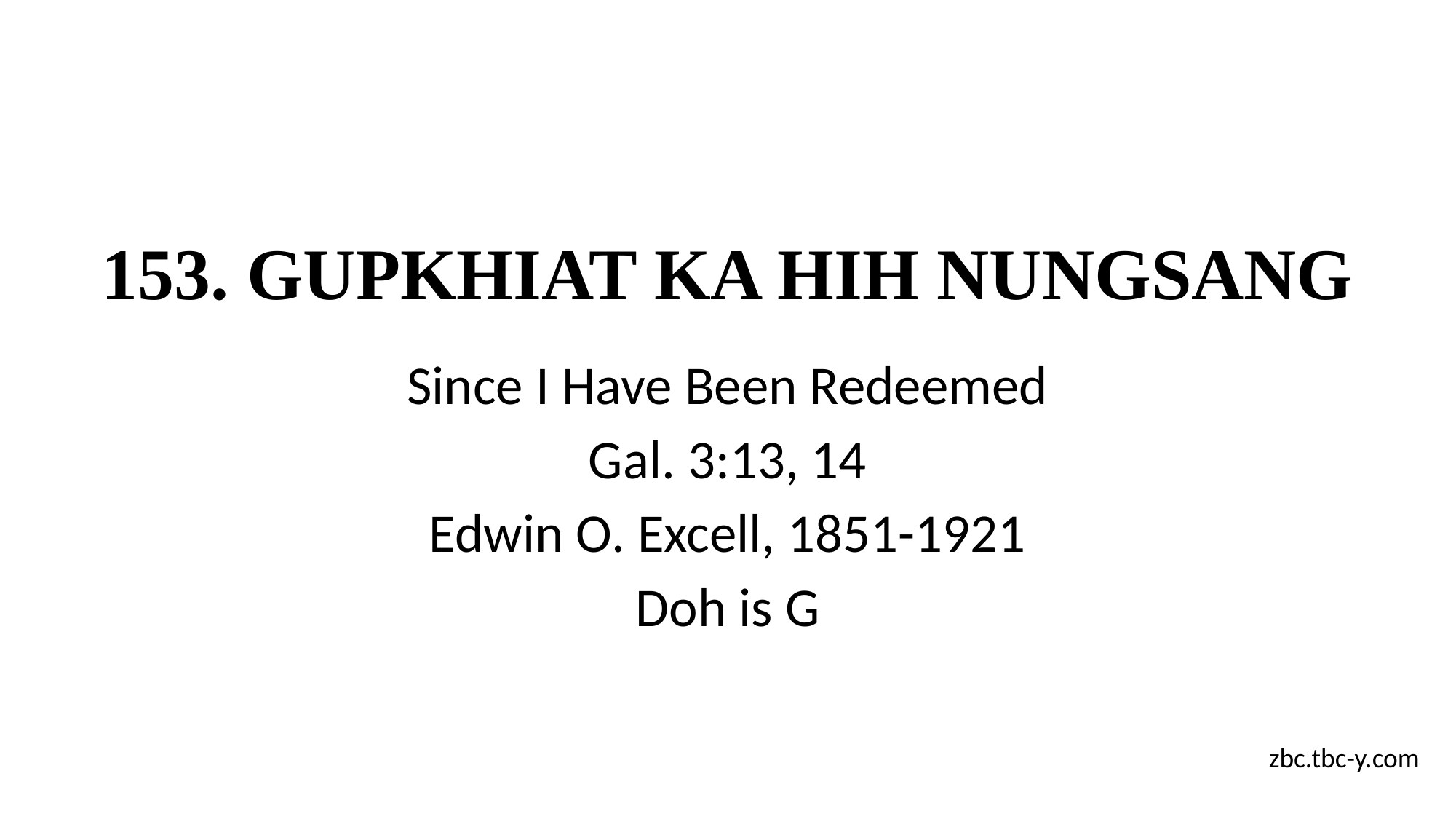

# 153. GUPKHIAT KA HIH NUNGSANG
Since I Have Been Redeemed
Gal. 3:13, 14
Edwin O. Excell, 1851-1921
Doh is G

zbc.tbc-y.com